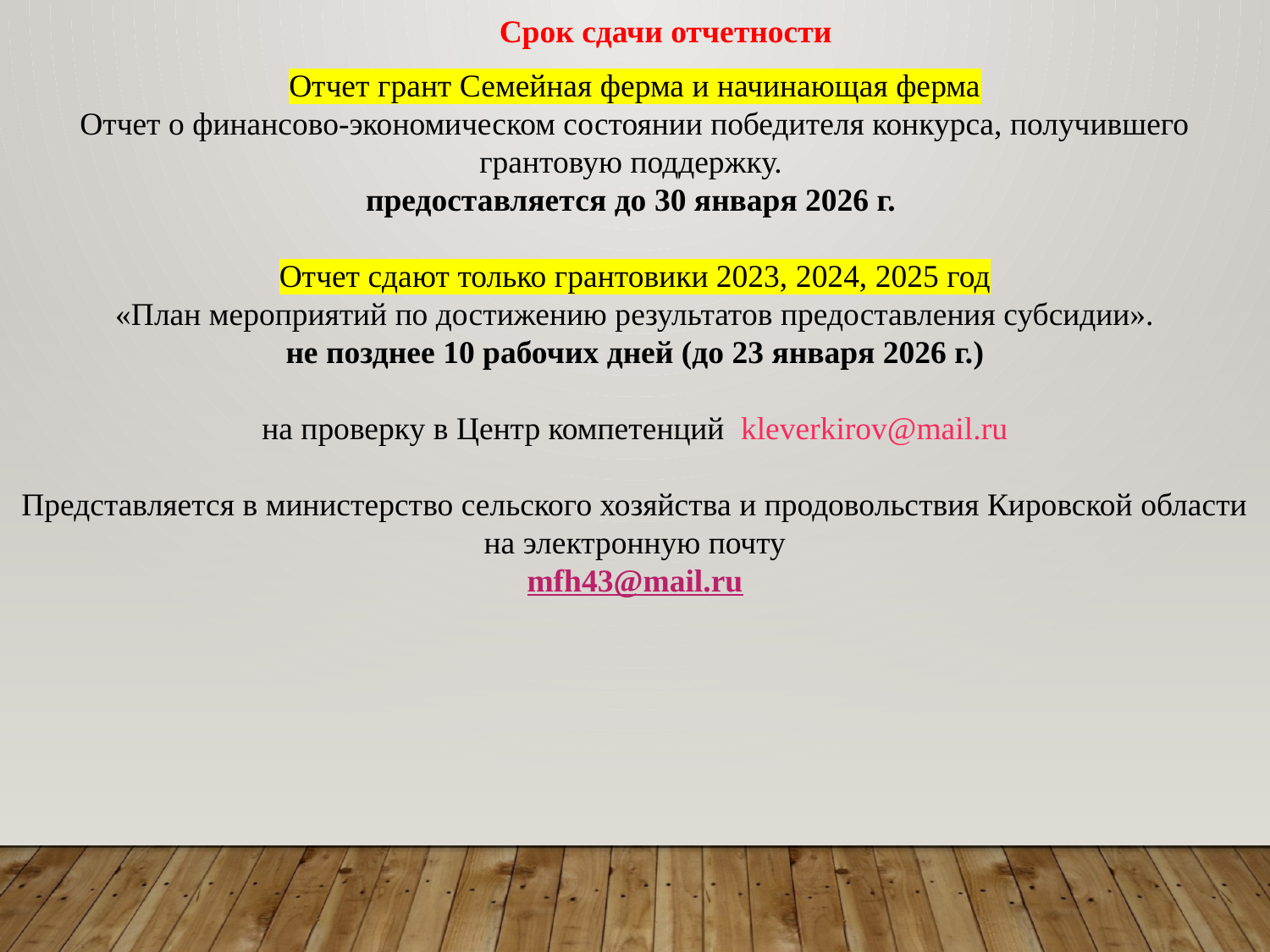

Срок сдачи отчетности
Отчет грант Семейная ферма и начинающая ферма
Отчет о финансово-экономическом состоянии победителя конкурса, получившего грантовую поддержку.
предоставляется до 30 января 2026 г.

Отчет сдают только грантовики 2023, 2024, 2025 год
«План мероприятий по достижению результатов предоставления субсидии».
не позднее 10 рабочих дней (до 23 января 2026 г.)

на проверку в Центр компетенций  kleverkirov@mail.ru

Представляется в министерство сельского хозяйства и продовольствия Кировской области на электронную почту
mfh43@mail.ru